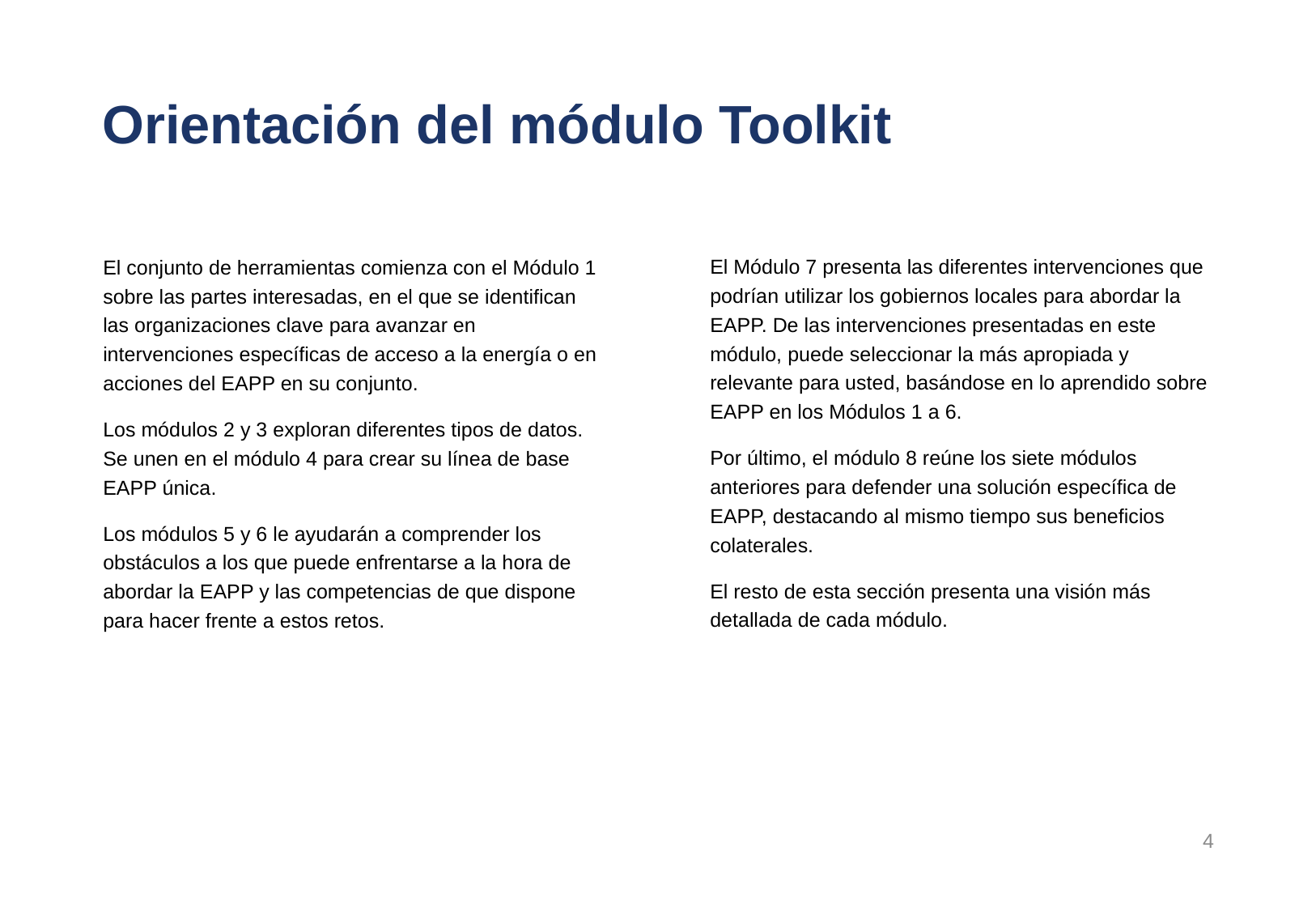

# Orientación del módulo Toolkit
El Módulo 7 presenta las diferentes intervenciones que podrían utilizar los gobiernos locales para abordar la EAPP. De las intervenciones presentadas en este módulo, puede seleccionar la más apropiada y relevante para usted, basándose en lo aprendido sobre EAPP en los Módulos 1 a 6.
Por último, el módulo 8 reúne los siete módulos anteriores para defender una solución específica de EAPP, destacando al mismo tiempo sus beneficios colaterales.
El resto de esta sección presenta una visión más detallada de cada módulo.
El conjunto de herramientas comienza con el Módulo 1 sobre las partes interesadas, en el que se identifican las organizaciones clave para avanzar en intervenciones específicas de acceso a la energía o en acciones del EAPP en su conjunto.
Los módulos 2 y 3 exploran diferentes tipos de datos.
Se unen en el módulo 4 para crear su línea de base EAPP única.
Los módulos 5 y 6 le ayudarán a comprender los obstáculos a los que puede enfrentarse a la hora de abordar la EAPP y las competencias de que dispone para hacer frente a estos retos.
4